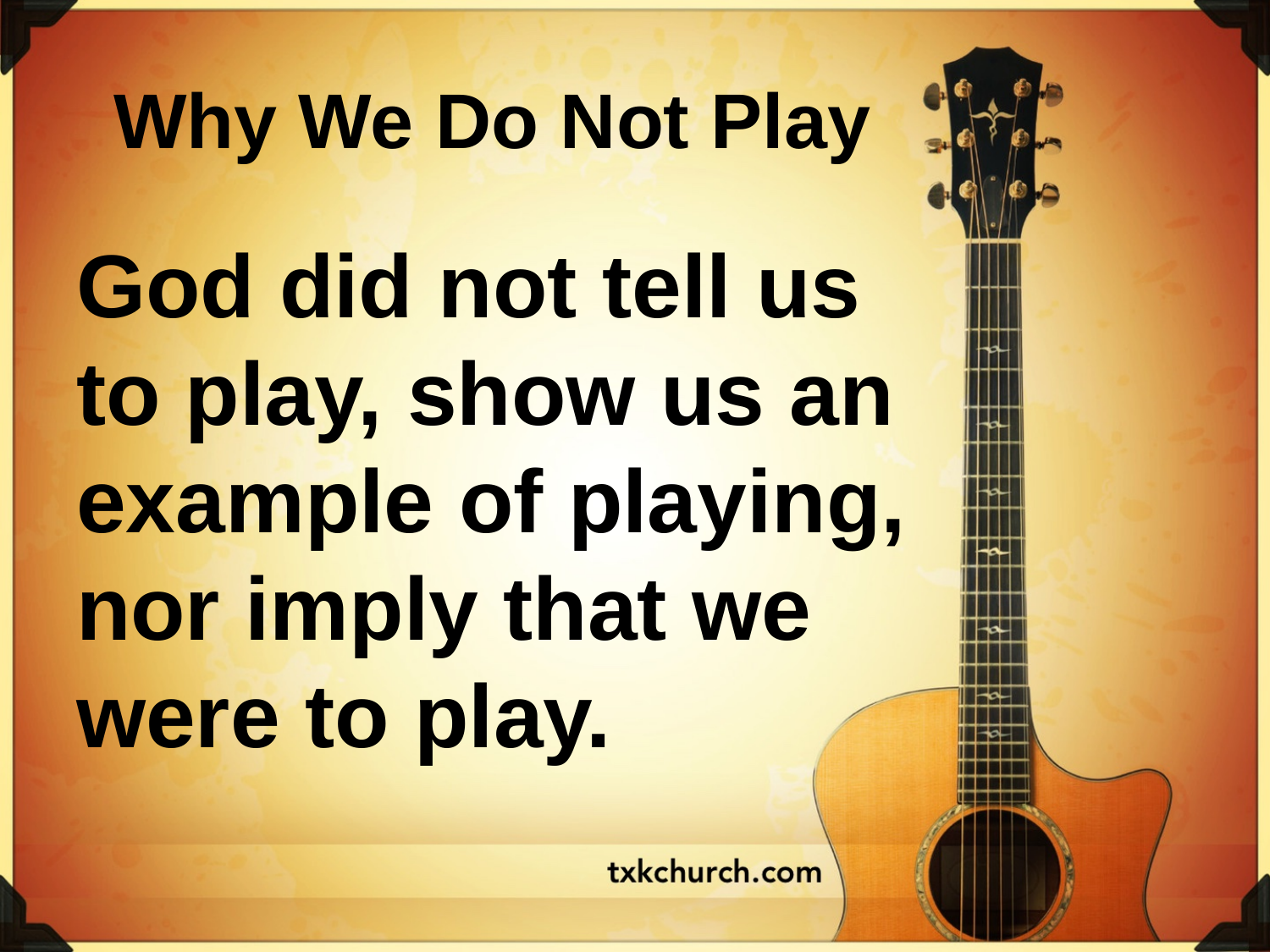

# Why We Do Not Play
God did not tell us to play, show us an example of playing, nor imply that we were to play.